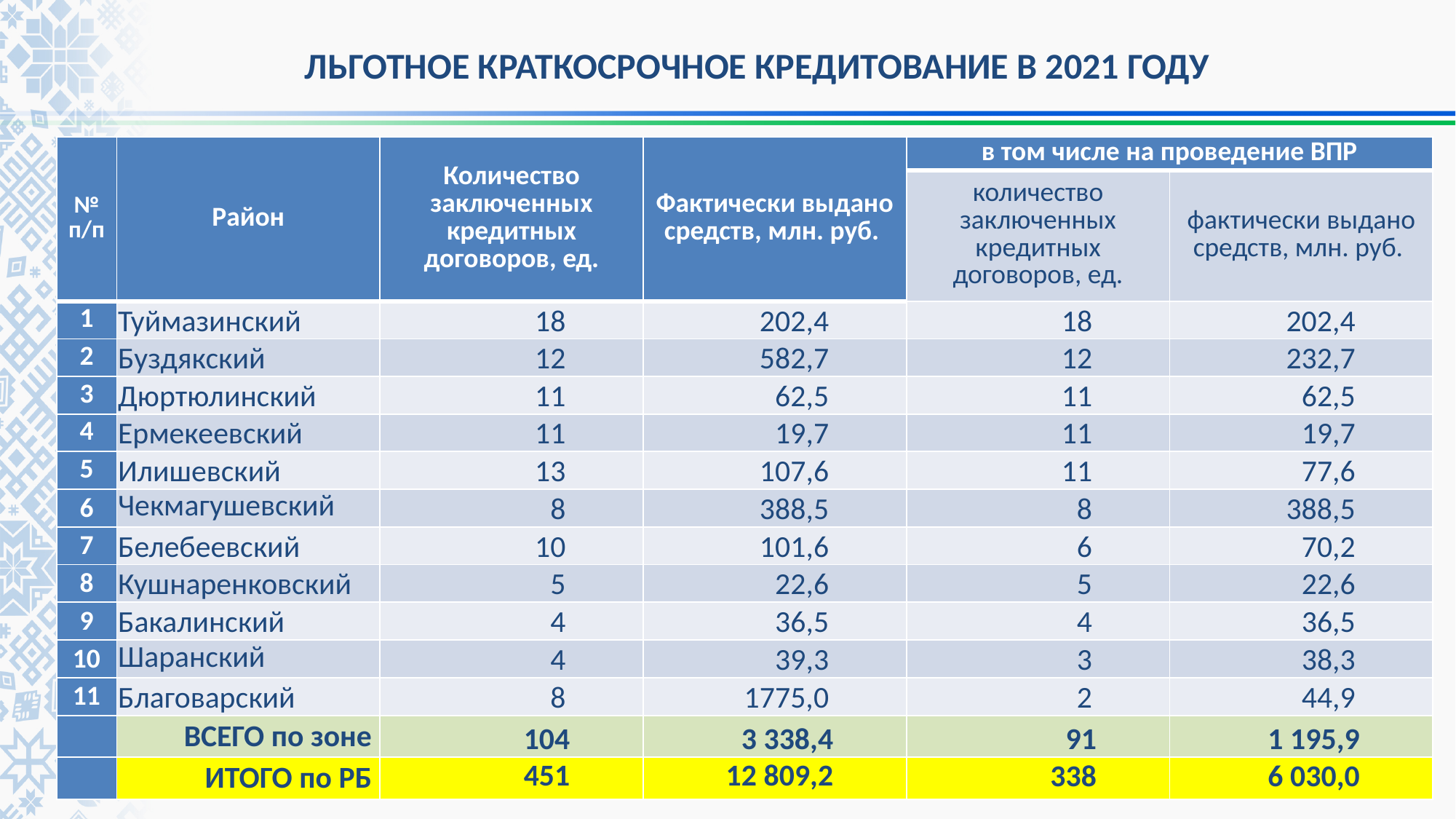

ЛЬГОТНОЕ КРАТКОСРОЧНОЕ КРЕДИТОВАНИЕ В 2021 ГОДУ
| № п/п | Район | Количество заключенных кредитных договоров, ед. | Фактически выдано средств, млн. руб. | в том числе на проведение ВПР |  |
| --- | --- | --- | --- | --- | --- |
|  |  |  |  | количество заключенных кредитных договоров, ед. | фактически выдано средств, млн. руб. |
| 1 | Туймазинский | 18 | 202,4 | 18 | 202,4 |
| 2 | Буздякский | 12 | 582,7 | 12 | 232,7 |
| 3 | Дюртюлинский | 11 | 62,5 | 11 | 62,5 |
| 4 | Ермекеевский | 11 | 19,7 | 11 | 19,7 |
| 5 | Илишевский | 13 | 107,6 | 11 | 77,6 |
| 6 | Чекмагушевский | 8 | 388,5 | 8 | 388,5 |
| 7 | Белебеевский | 10 | 101,6 | 6 | 70,2 |
| 8 | Кушнаренковский | 5 | 22,6 | 5 | 22,6 |
| 9 | Бакалинский | 4 | 36,5 | 4 | 36,5 |
| 10 | Шаранский | 4 | 39,3 | 3 | 38,3 |
| 11 | Благоварский | 8 | 1775,0 | 2 | 44,9 |
|  | ВСЕГО по зоне | 104 | 3 338,4 | 91 | 1 195,9 |
|  | ИТОГО по РБ | 451 | 12 809,2 | 338 | 6 030,0 |